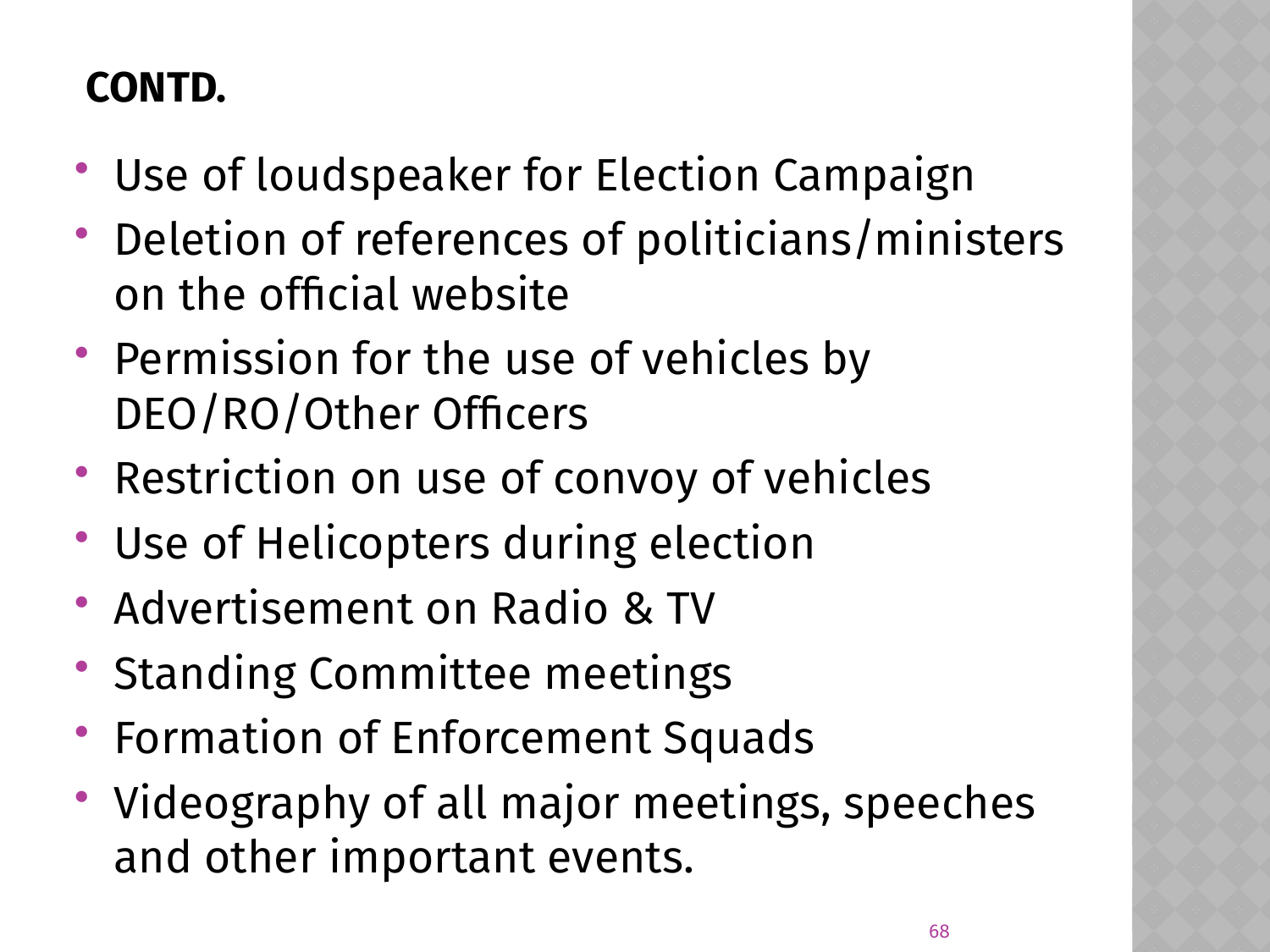

# Contd.
Use of loudspeaker for Election Campaign
Deletion of references of politicians/ministers on the official website
Permission for the use of vehicles by DEO/RO/Other Officers
Restriction on use of convoy of vehicles
Use of Helicopters during election
Advertisement on Radio & TV
Standing Committee meetings
Formation of Enforcement Squads
Videography of all major meetings, speeches and other important events.
68